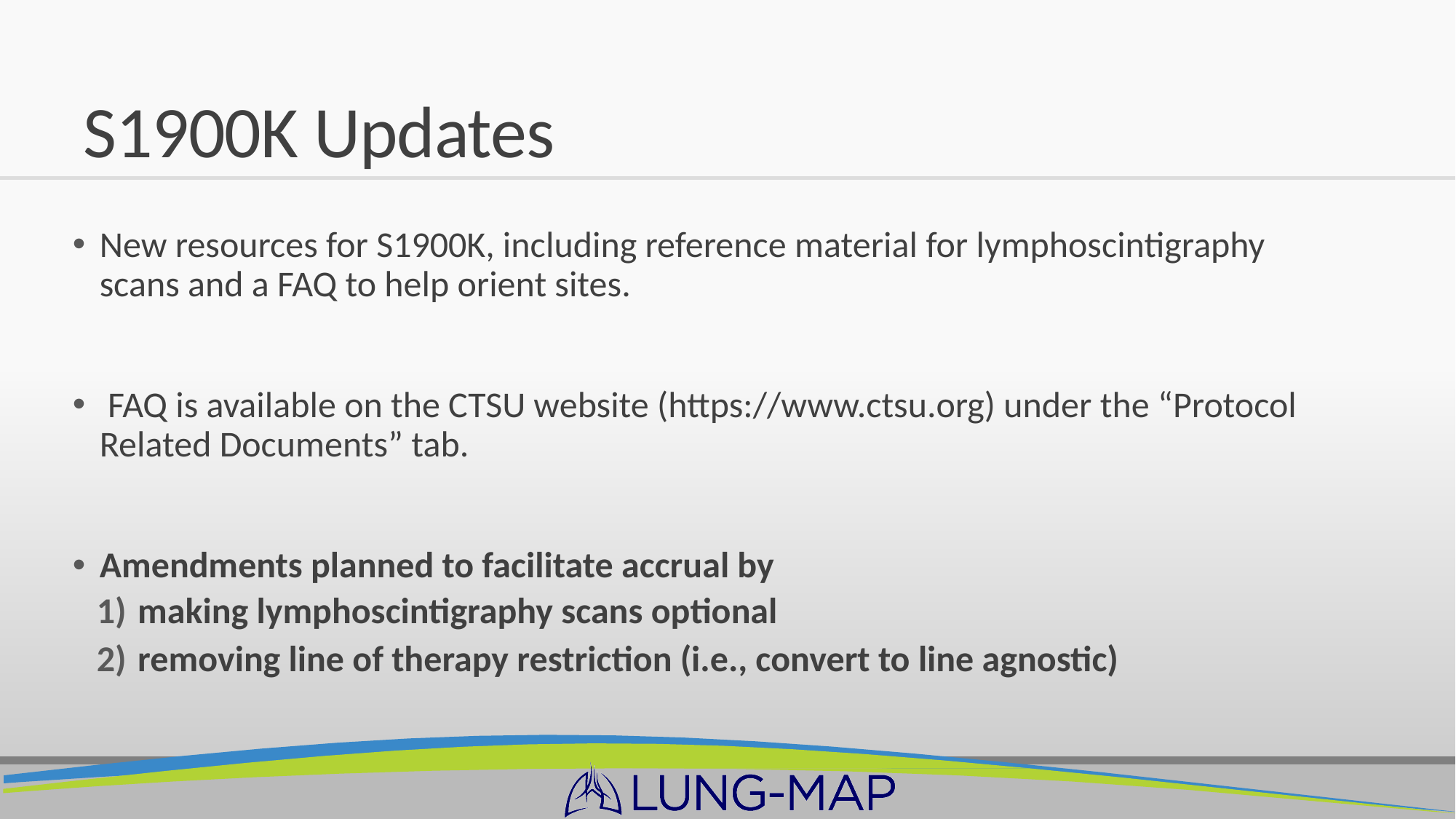

# S1900K Updates
New resources for S1900K, including reference material for lymphoscintigraphy scans and a FAQ to help orient sites.

 FAQ is available on the CTSU website (https://www.ctsu.org) under the “Protocol Related Documents” tab.

Amendments planned to facilitate accrual by
making lymphoscintigraphy scans optional
removing line of therapy restriction (i.e., convert to line agnostic)